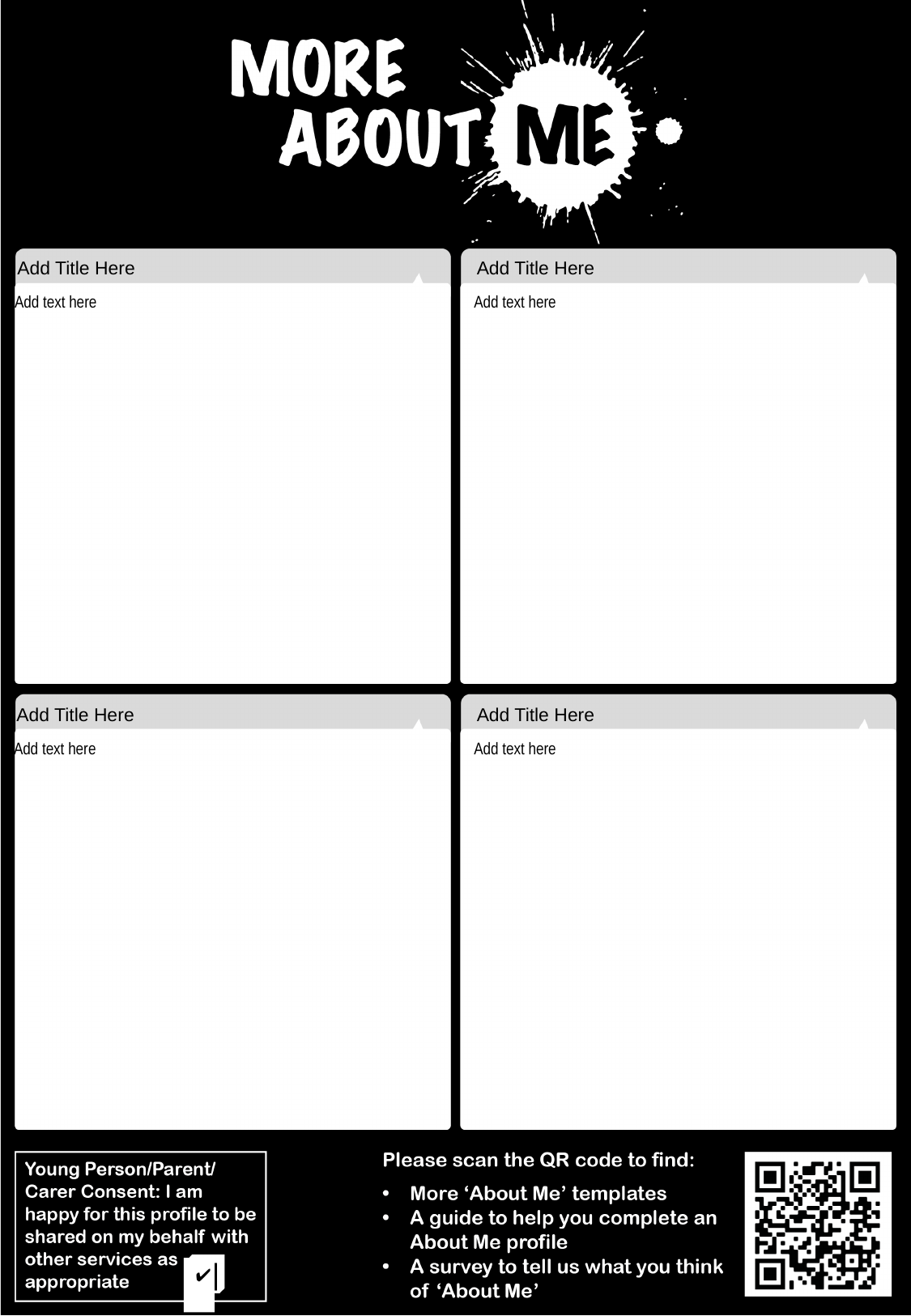

Add Title Here
Add Title Here
Add text here
Add text here
Add Title Here
Add Title Here
Add text here
Add text here
✔️